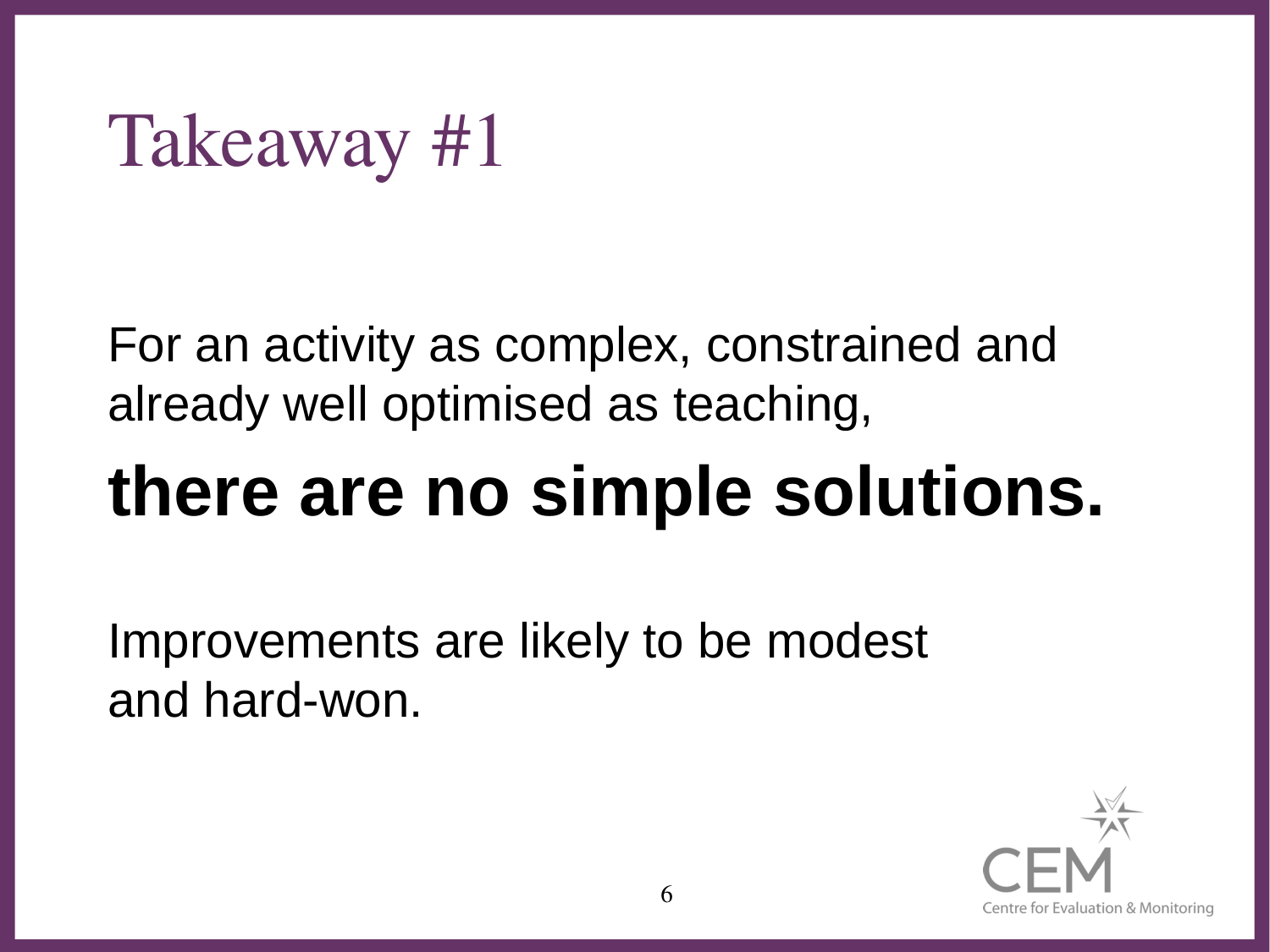

# Takeaway #1
For an activity as complex, constrained and already well optimised as teaching,
there are no simple solutions.

Improvements are likely to be modest
and hard-won.
6